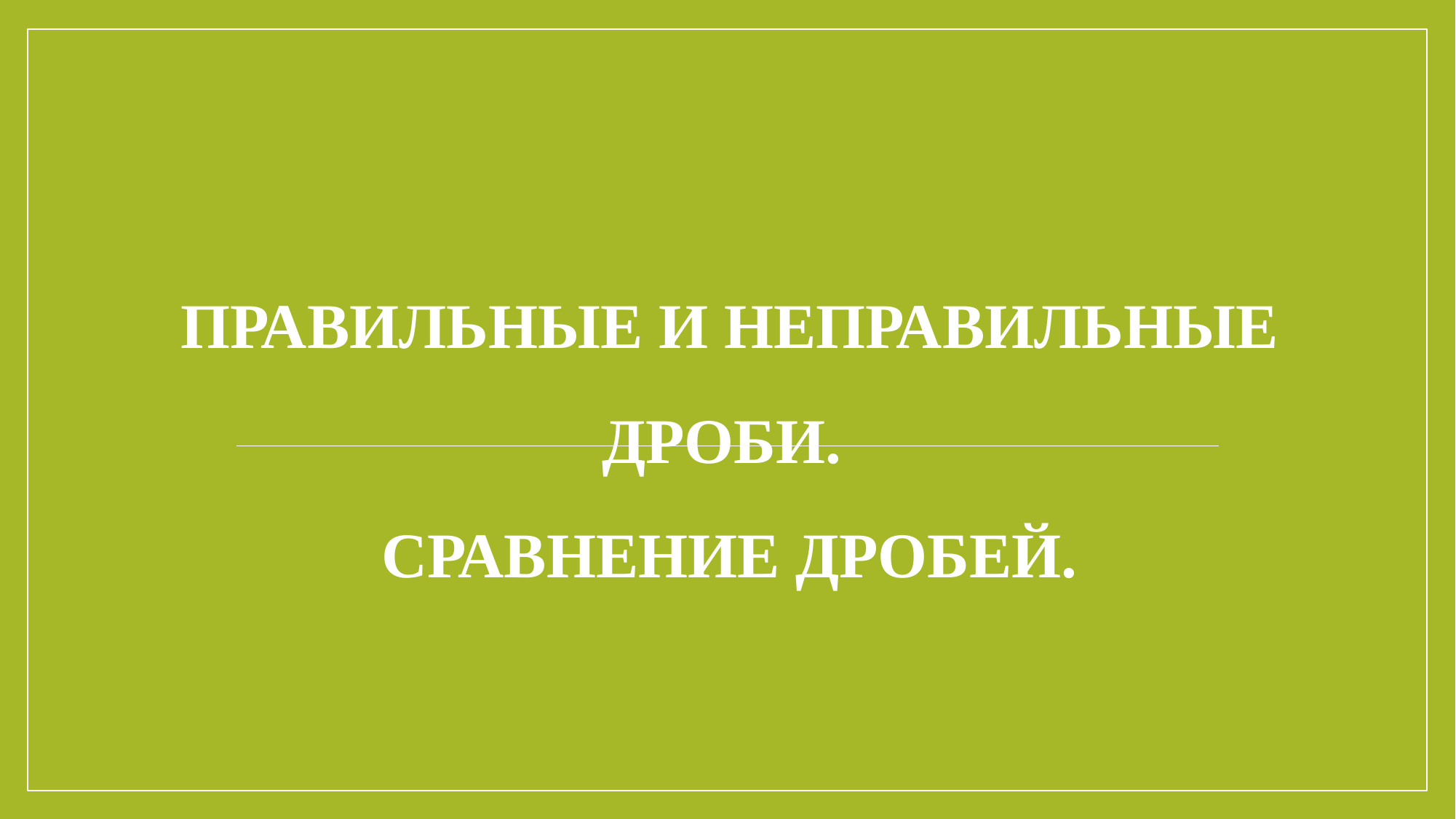

# Правильные и неправильные дроби. Сравнение дробей.